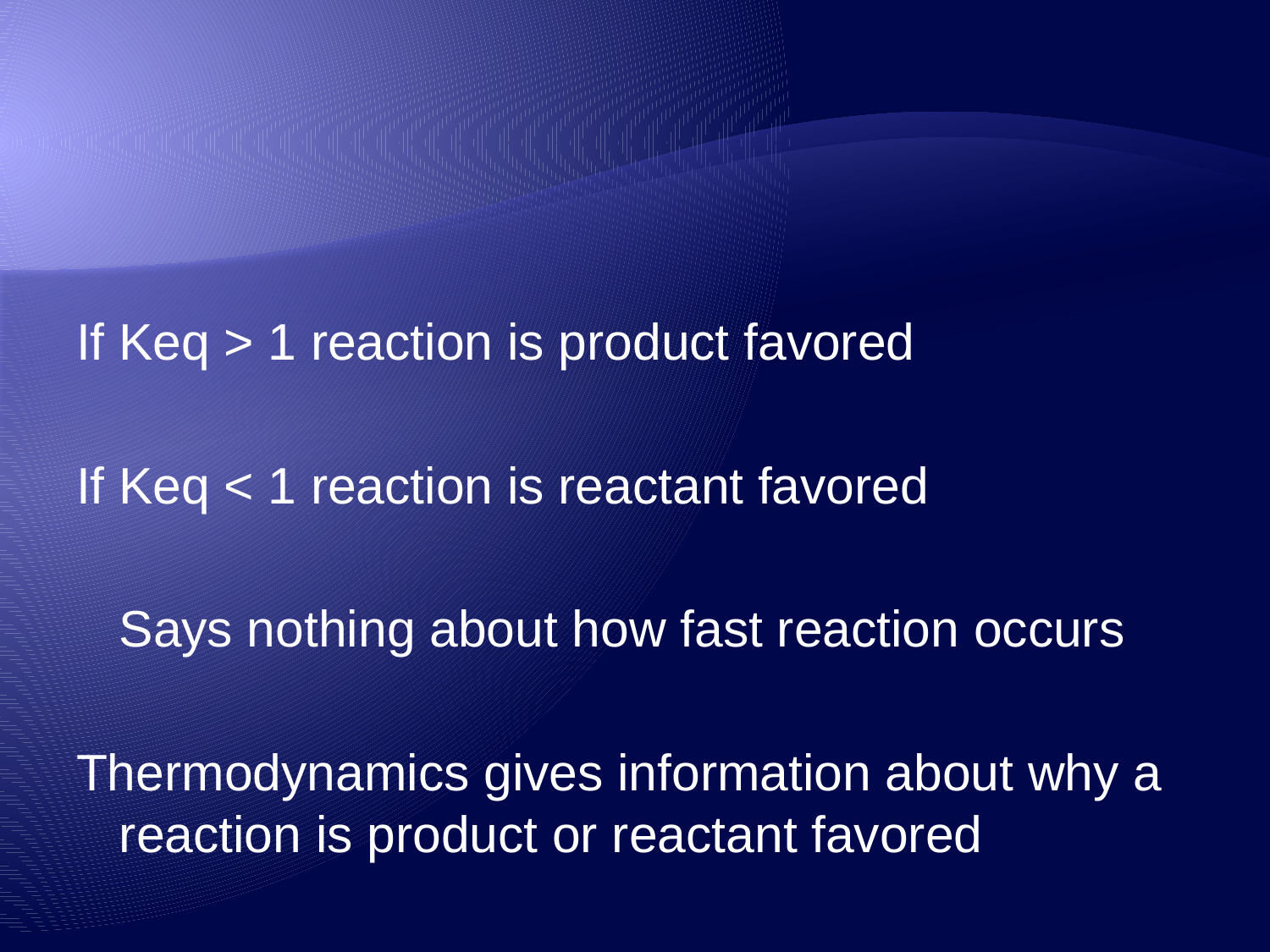

#
If Keq > 1 reaction is product favored

If Keq < 1 reaction is reactant favored

	Says nothing about how fast reaction occurs

Thermodynamics gives information about why a reaction is product or reactant favored